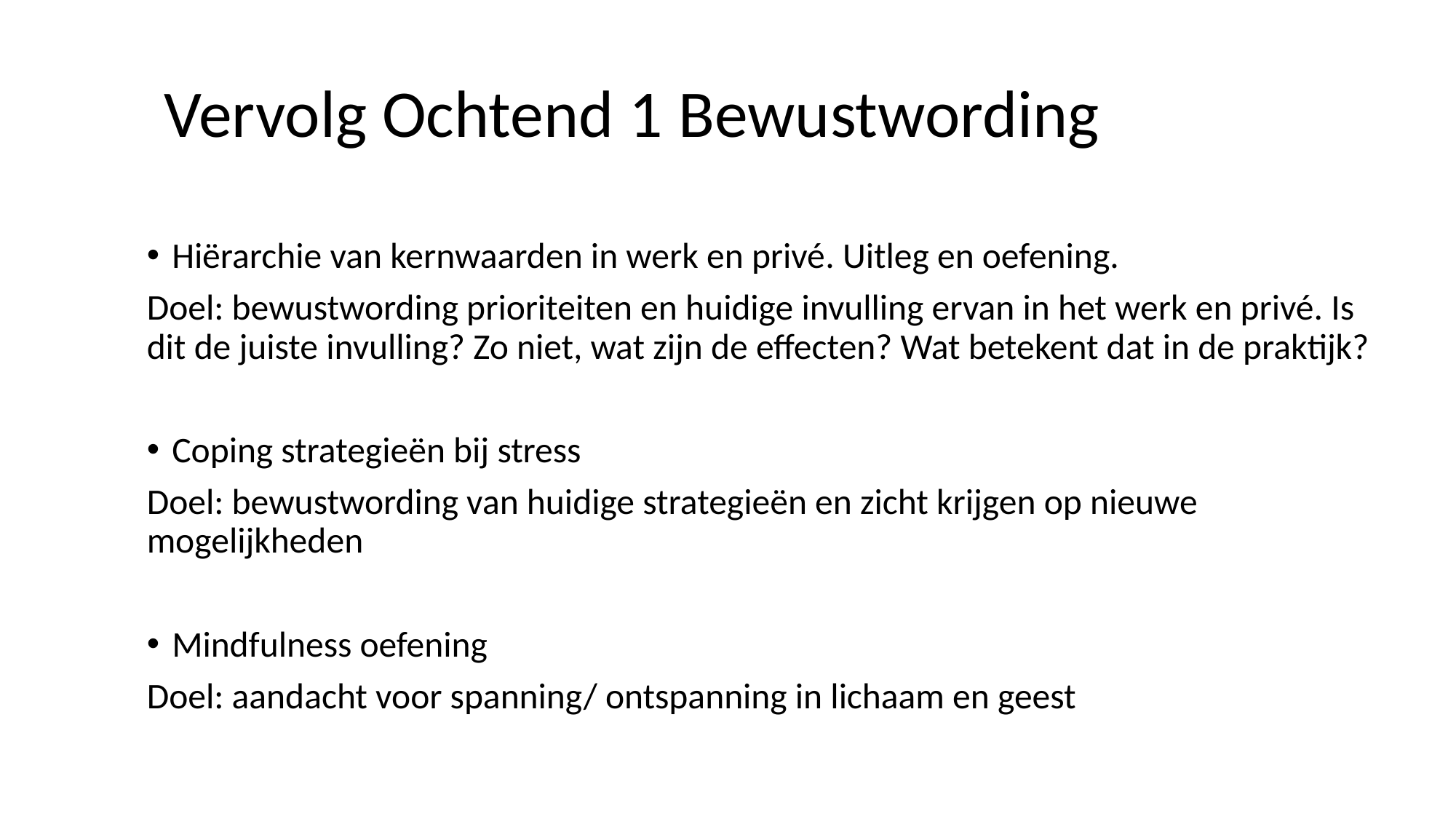

# Vervolg Ochtend 1 Bewustwording
Hiërarchie van kernwaarden in werk en privé. Uitleg en oefening.
Doel: bewustwording prioriteiten en huidige invulling ervan in het werk en privé. Is dit de juiste invulling? Zo niet, wat zijn de effecten? Wat betekent dat in de praktijk?

Coping strategieën bij stress
Doel: bewustwording van huidige strategieën en zicht krijgen op nieuwe mogelijkheden

Mindfulness oefening
Doel: aandacht voor spanning/ ontspanning in lichaam en geest